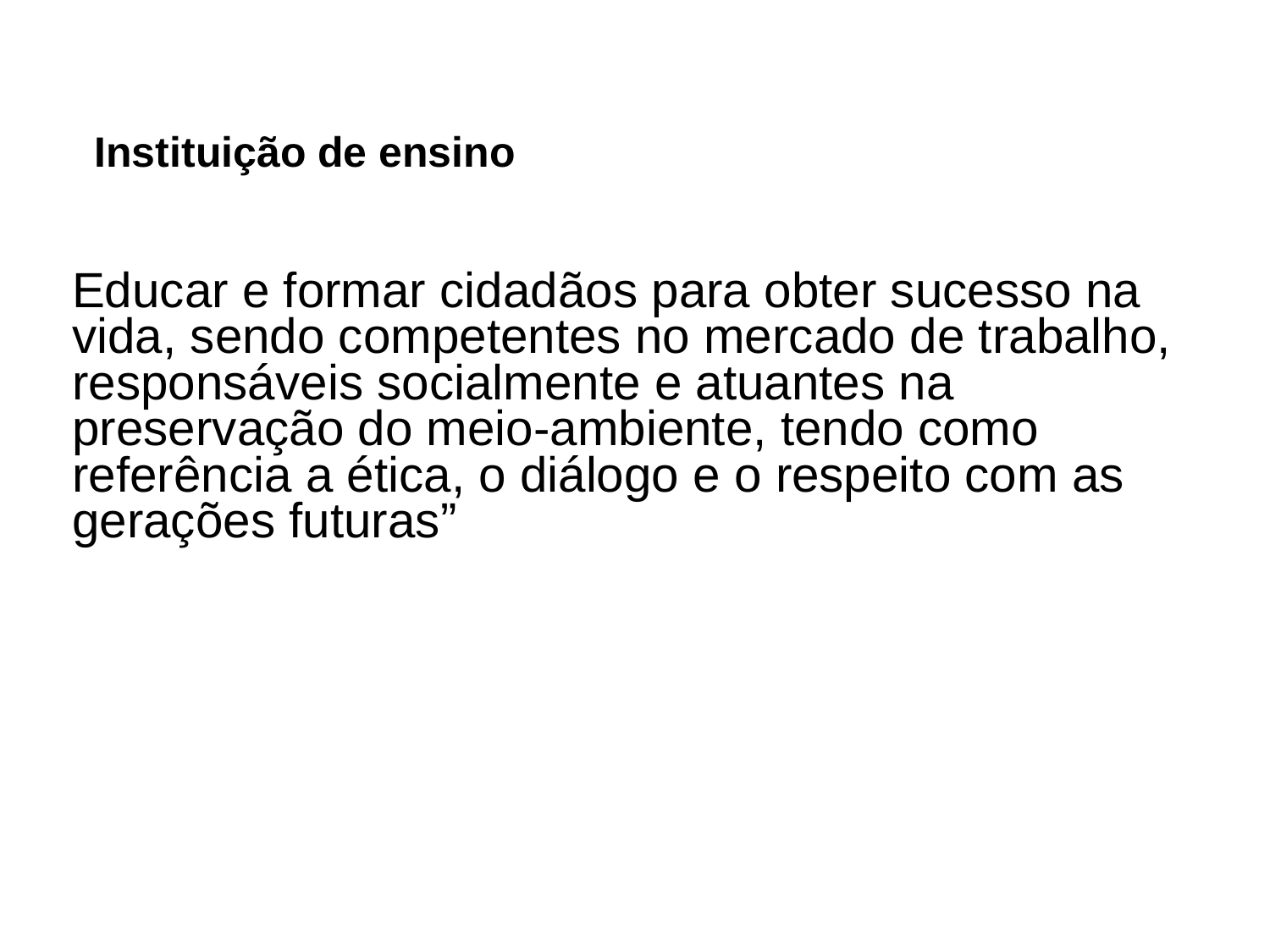

Instituição de ensino
Educar e formar cidadãos para obter sucesso na vida, sendo competentes no mercado de trabalho, responsáveis socialmente e atuantes na preservação do meio-ambiente, tendo como referência a ética, o diálogo e o respeito com as gerações futuras”